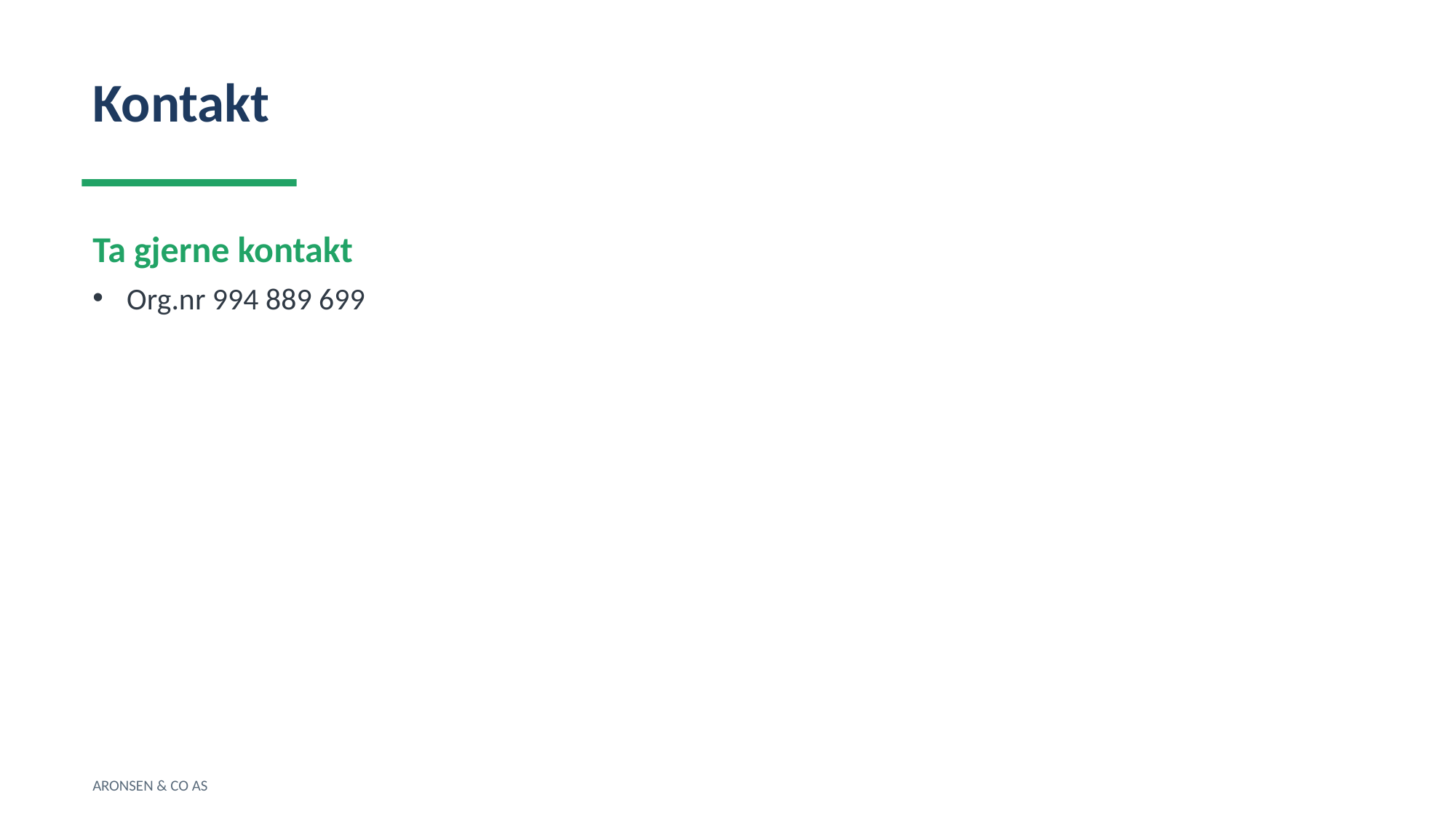

Kontakt

Ta gjerne kontakt
Org.nr 994 889 699
ARONSEN & CO AS